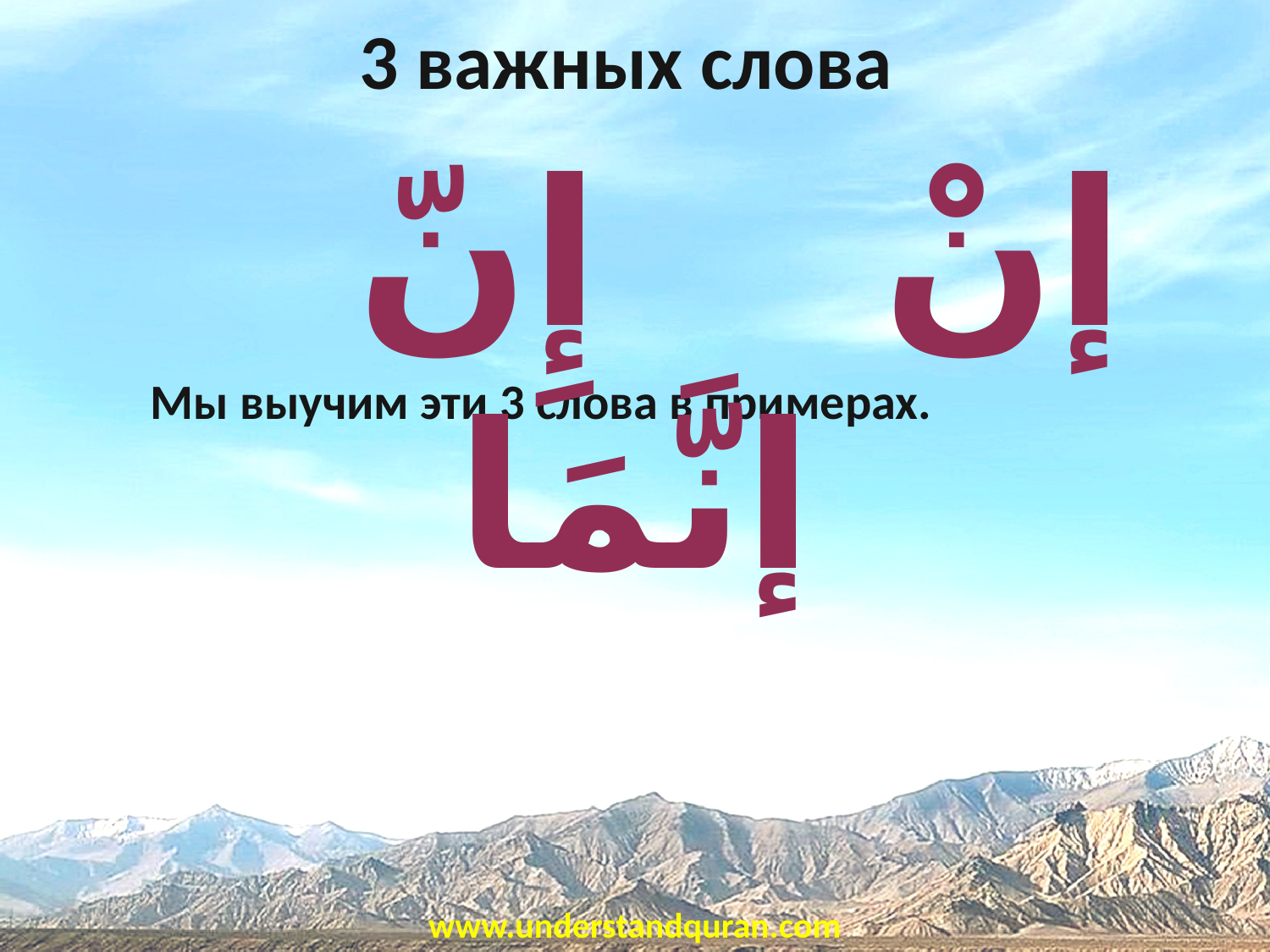

# 3 важных слова
إنْ    إِنّ    إنَّمَا
Мы выучим эти 3 слова в примерах.